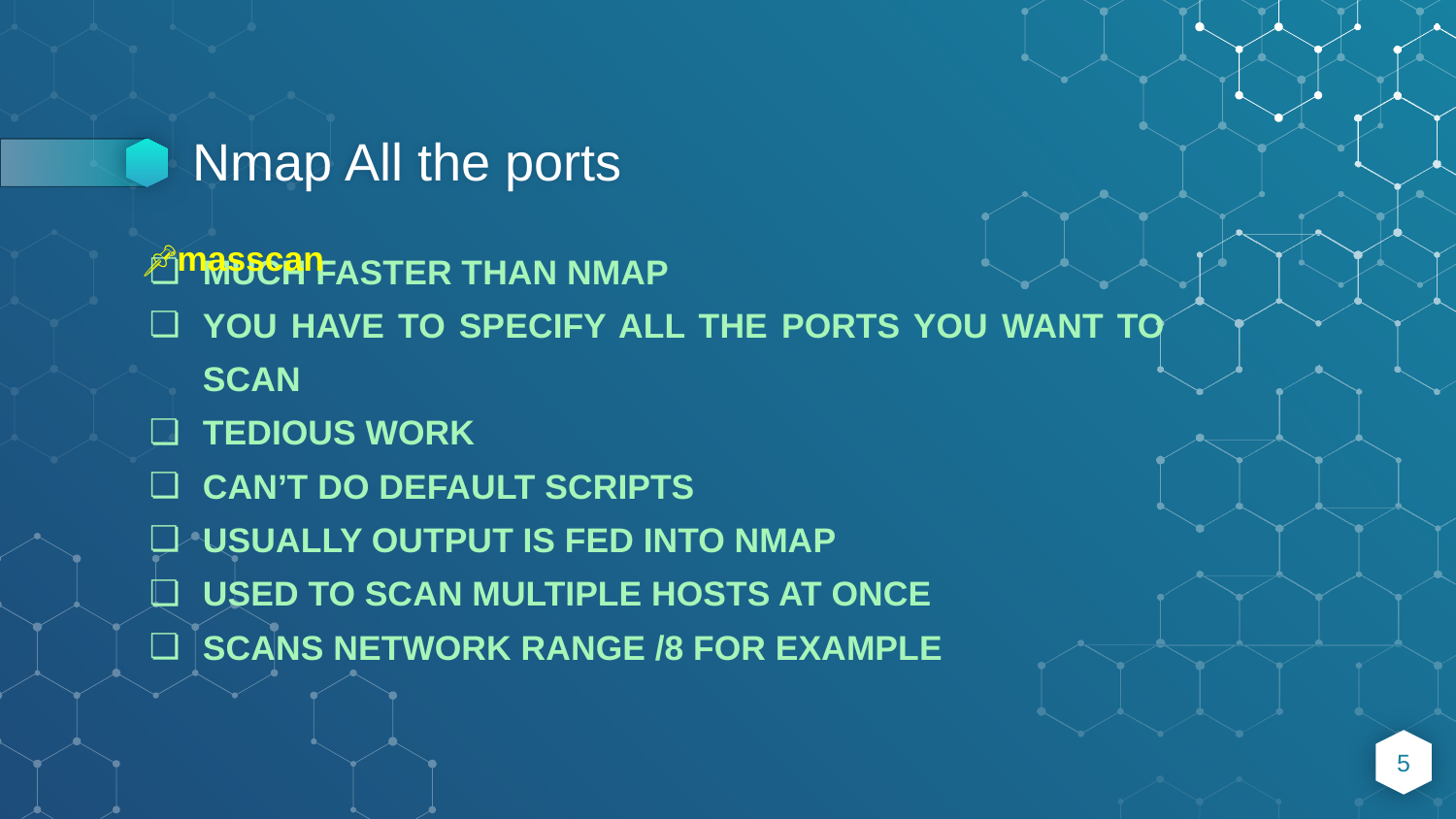

# Nmap All the ports
📌masscan

MUCH FASTER THAN NMAP
YOU HAVE TO SPECIFY ALL THE PORTS YOU WANT TO SCAN
TEDIOUS WORK
CAN’T DO DEFAULT SCRIPTS
USUALLY OUTPUT IS FED INTO NMAP
USED TO SCAN MULTIPLE HOSTS AT ONCE
SCANS NETWORK RANGE /8 FOR EXAMPLE
5